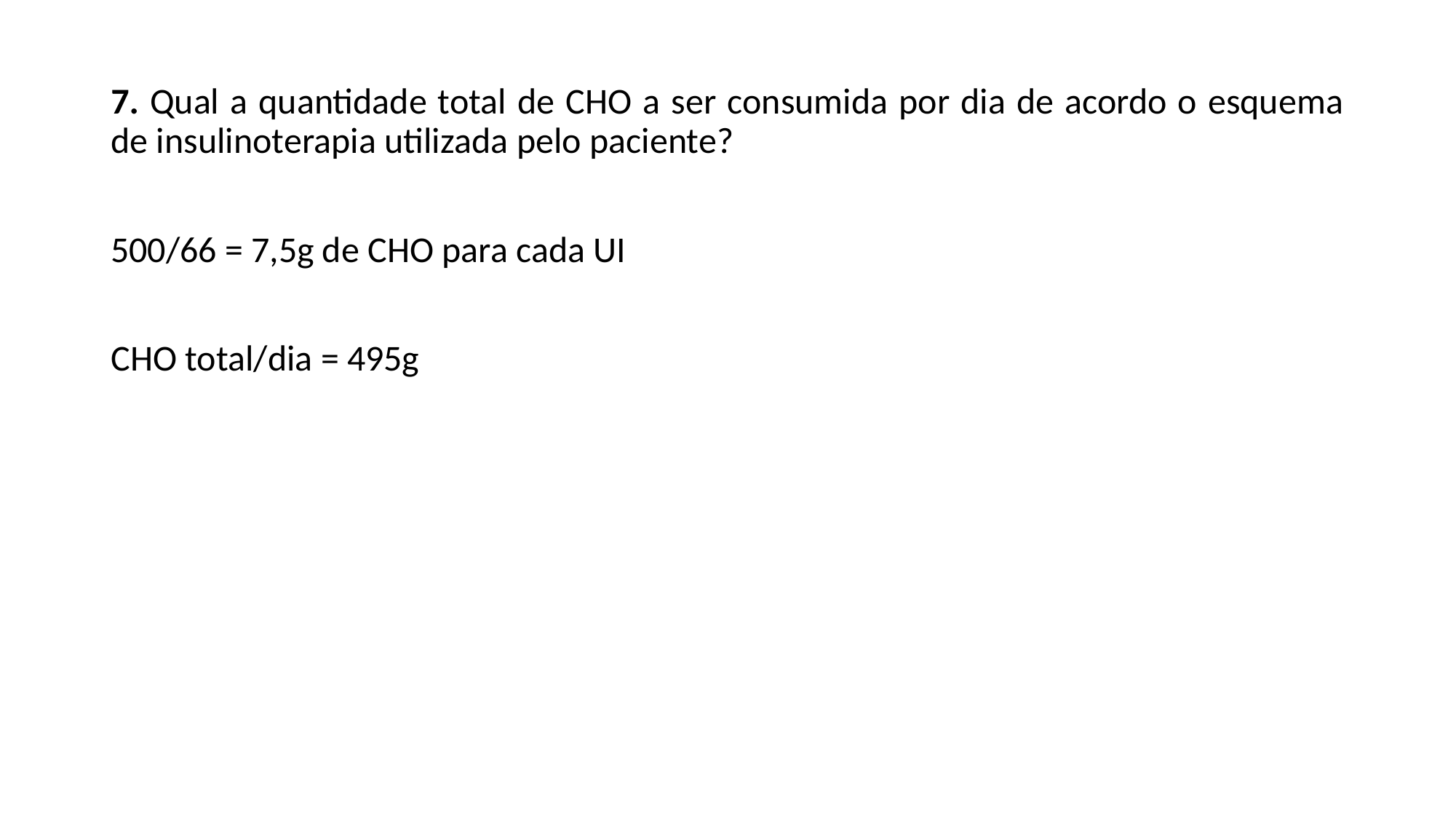

7. Qual a quantidade total de CHO a ser consumida por dia de acordo o esquema de insulinoterapia utilizada pelo paciente?

500/66 = 7,5g de CHO para cada UI

CHO total/dia = 495g